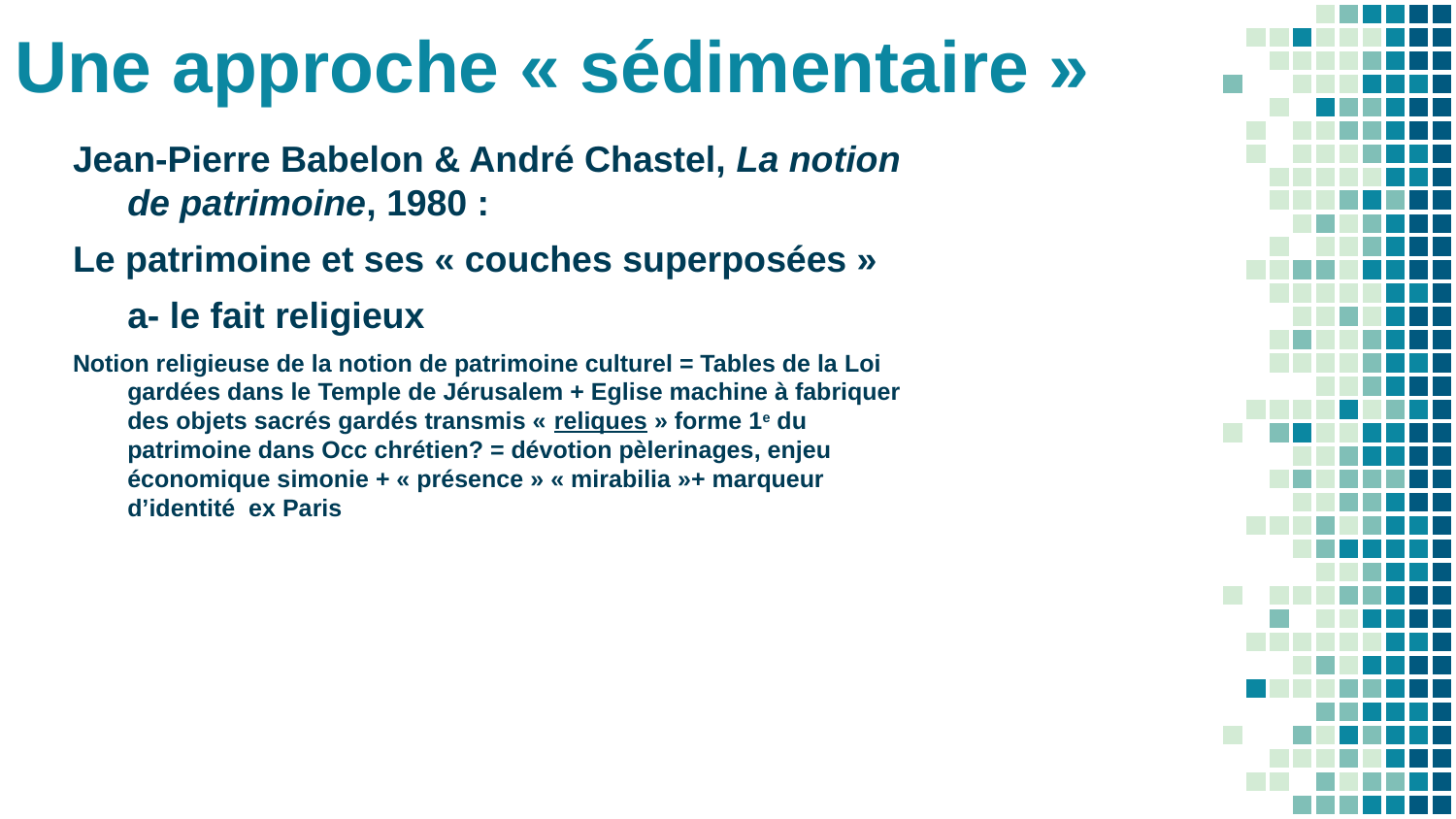

# Une approche « sédimentaire »
Jean-Pierre Babelon & André Chastel, La notion de patrimoine, 1980 :
Le patrimoine et ses « couches superposées »
	a- le fait religieux
Notion religieuse de la notion de patrimoine culturel = Tables de la Loi gardées dans le Temple de Jérusalem + Eglise machine à fabriquer des objets sacrés gardés transmis « reliques » forme 1e du patrimoine dans Occ chrétien? = dévotion pèlerinages, enjeu économique simonie + « présence » « mirabilia »+ marqueur d’identité  ex Paris